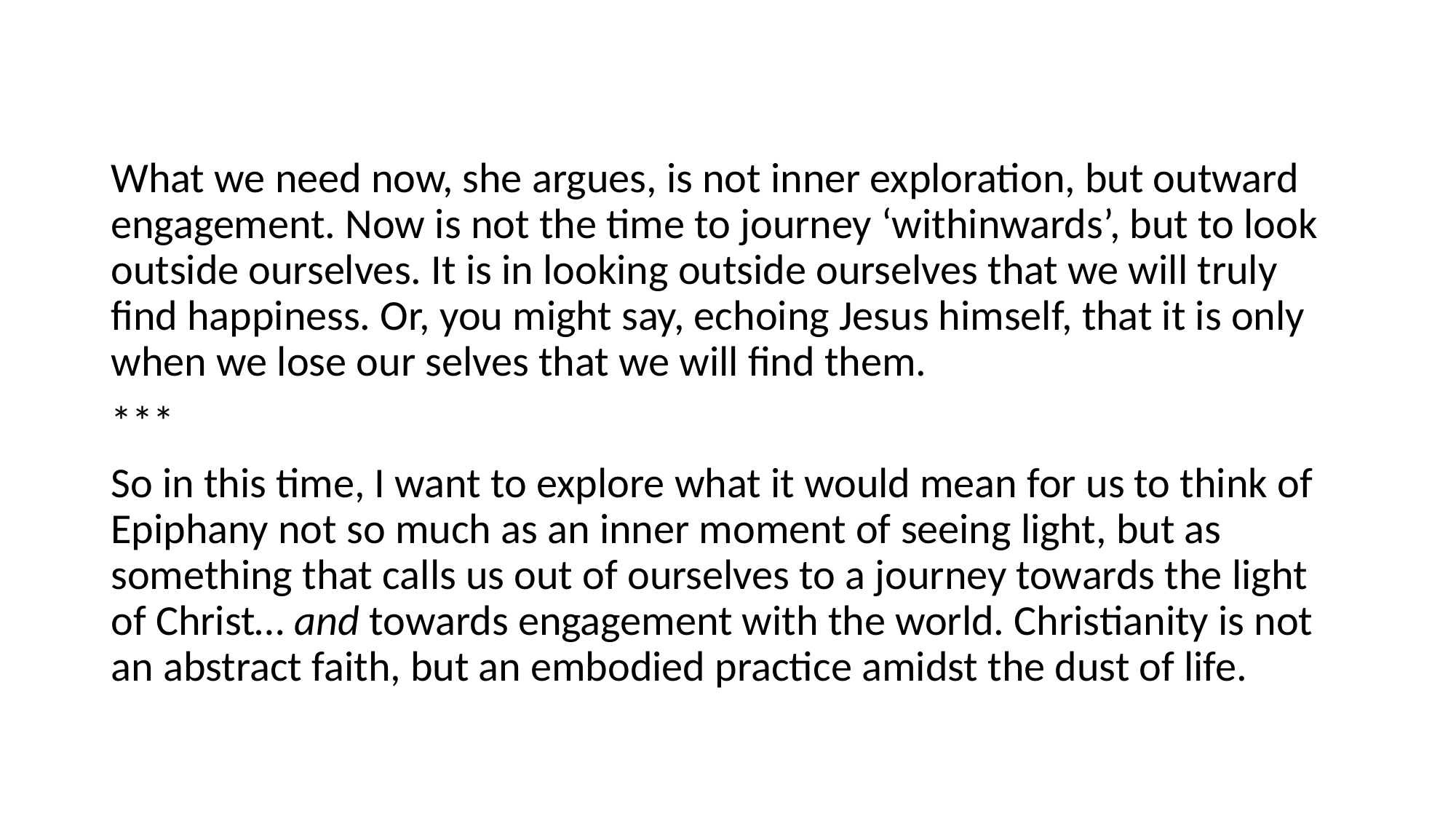

#

What we need now, she argues, is not inner exploration, but outward engagement. Now is not the time to journey ‘withinwards’, but to look outside ourselves. It is in looking outside ourselves that we will truly find happiness. Or, you might say, echoing Jesus himself, that it is only when we lose our selves that we will find them.
***
So in this time, I want to explore what it would mean for us to think of Epiphany not so much as an inner moment of seeing light, but as something that calls us out of ourselves to a journey towards the light of Christ… and towards engagement with the world. Christianity is not an abstract faith, but an embodied practice amidst the dust of life.